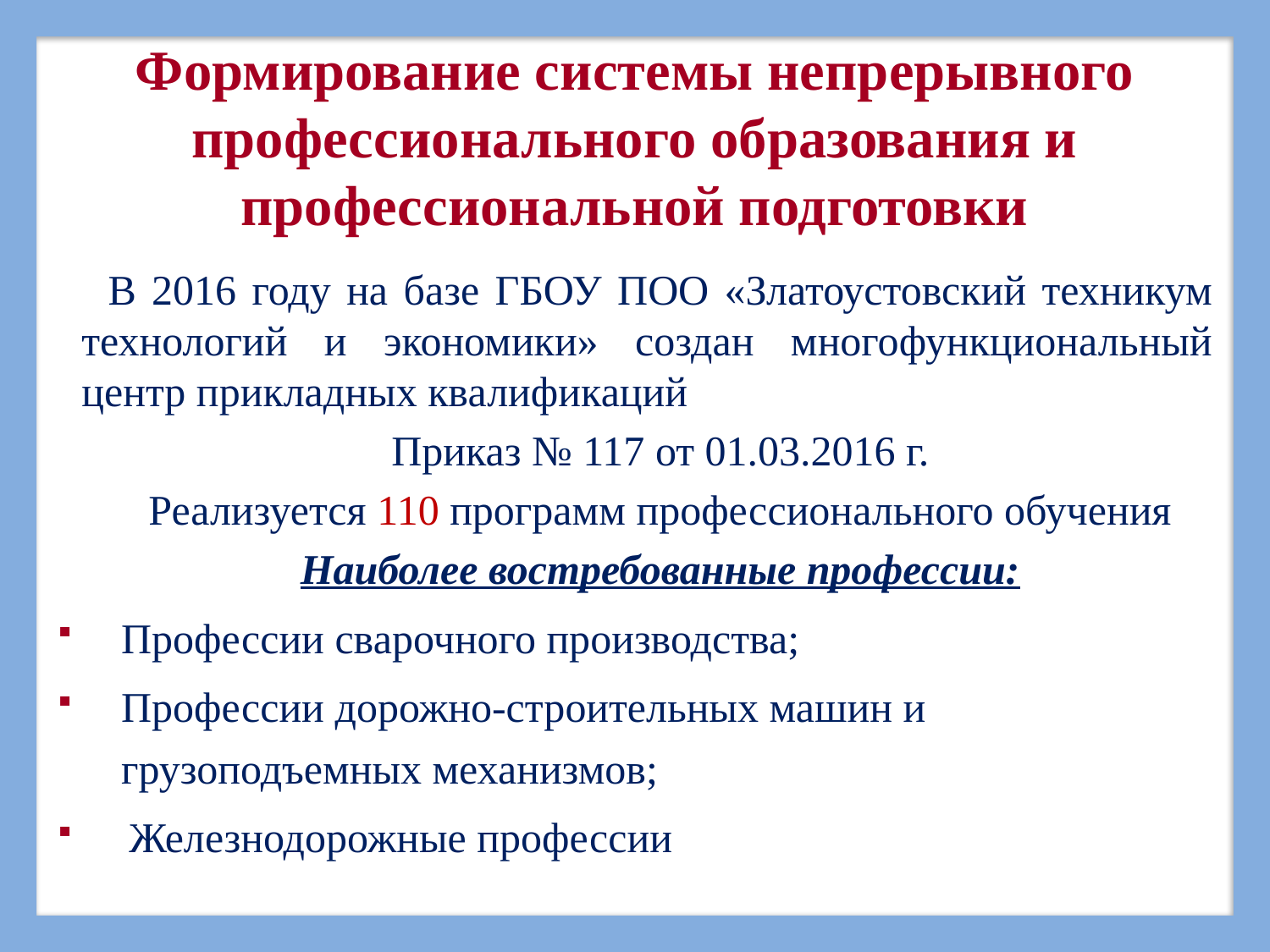

# Формирование системы непрерывного профессионального образования и профессиональной подготовки
В 2016 году на базе ГБОУ ПОО «Златоустовский техникум технологий и экономики» создан многофункциональный центр прикладных квалификаций
Приказ № 117 от 01.03.2016 г.
Реализуется 110 программ профессионального обучения
Наиболее востребованные профессии:
Профессии сварочного производства;
Профессии дорожно-строительных машин и грузоподъемных механизмов;
Железнодорожные профессии